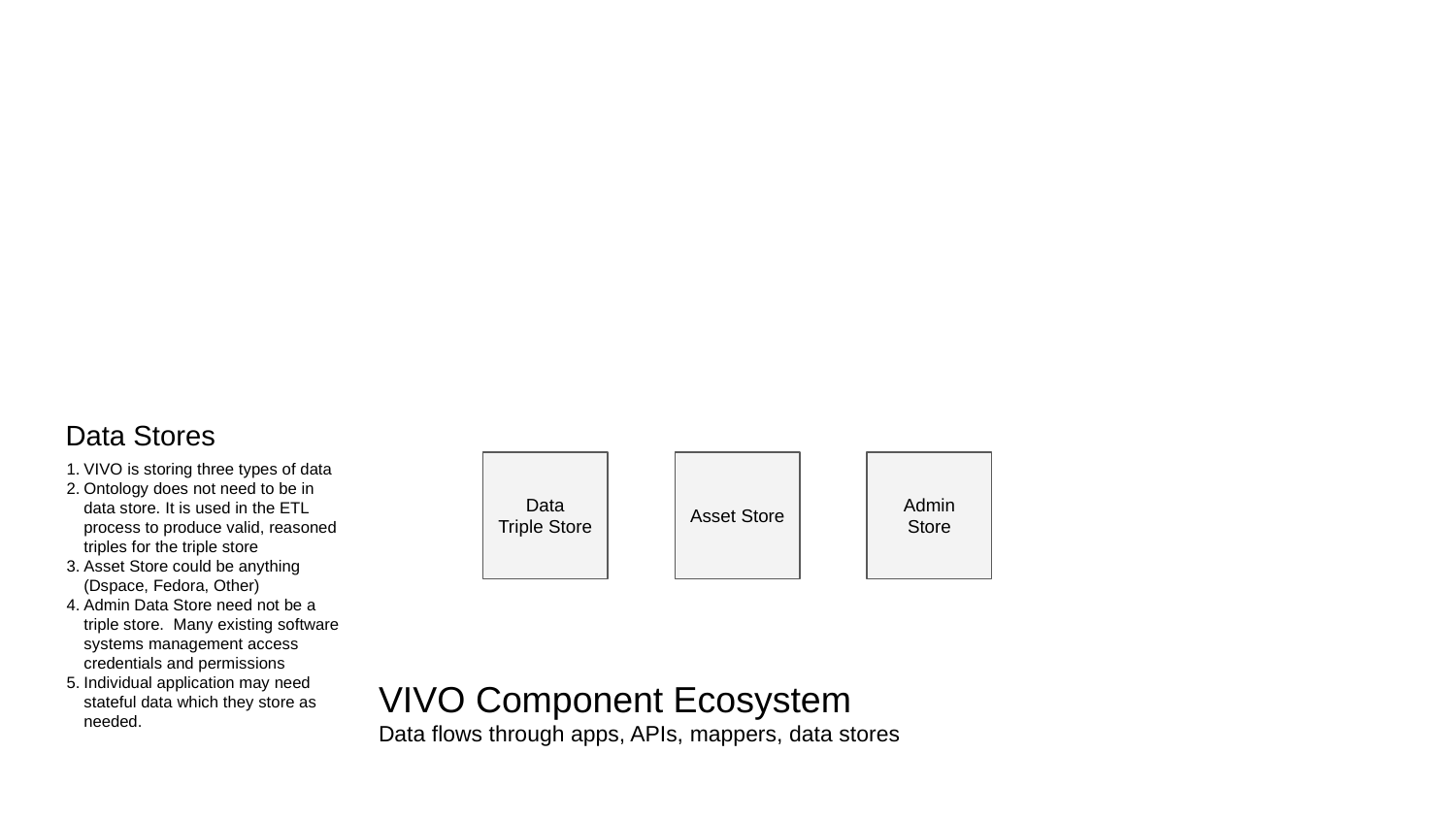

Data Stores

VIVO is storing three types of data
Ontology does not need to be in data store. It is used in the ETL process to produce valid, reasoned triples for the triple store
Asset Store could be anything (Dspace, Fedora, Other)
Admin Data Store need not be a triple store.  Many existing software systems management access credentials and permissions
Individual application may need stateful data which they store as needed.
Data
Triple Store
Asset Store
Admin
Store
VIVO Component Ecosystem
Data flows through apps, APIs, mappers, data stores